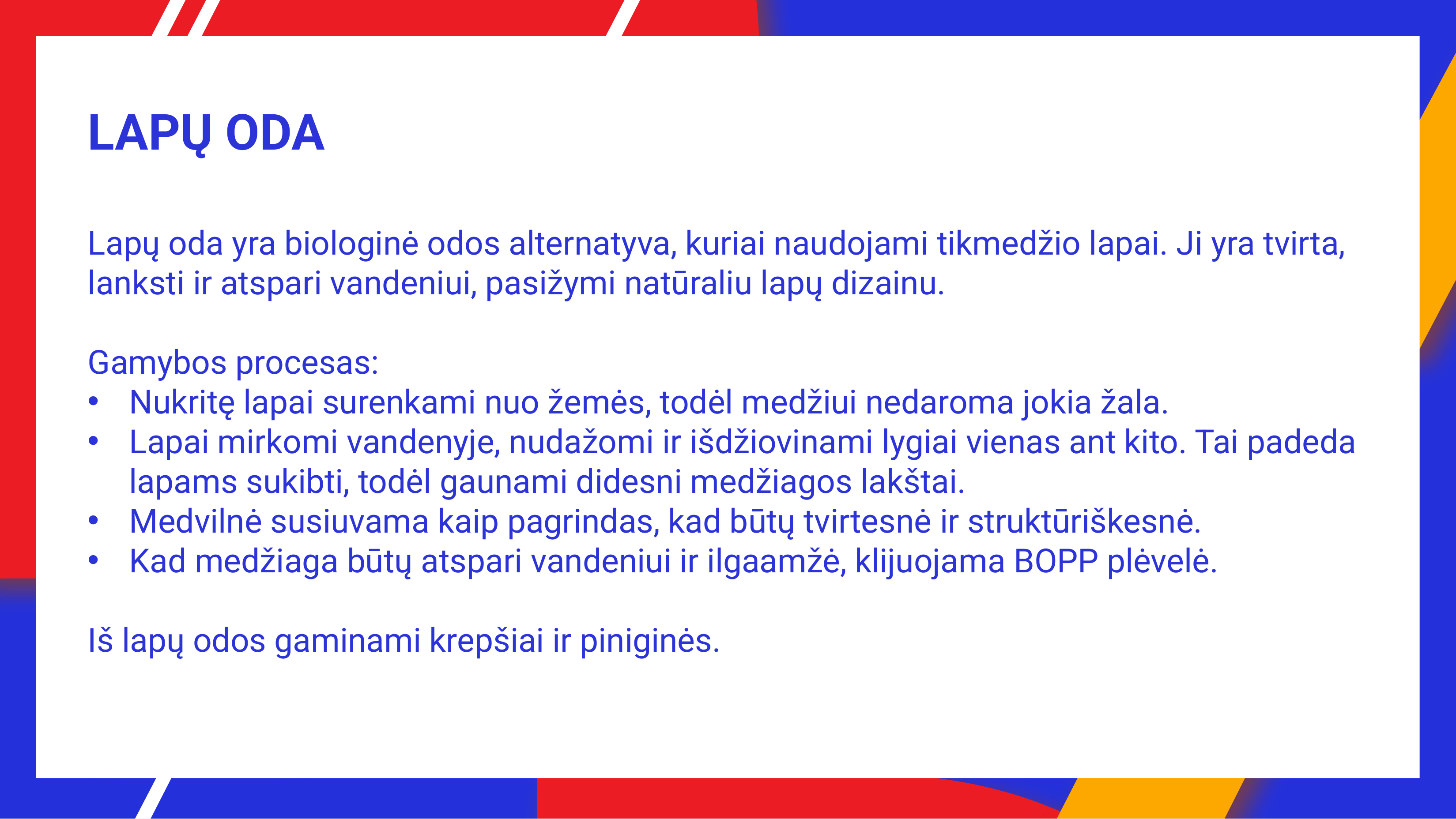

# LAPŲ ODA
Lapų oda yra biologinė odos alternatyva, kuriai naudojami tikmedžio lapai. Ji yra tvirta, lanksti ir atspari vandeniui, pasižymi natūraliu lapų dizainu.

Gamybos procesas:
Nukritę lapai surenkami nuo žemės, todėl medžiui nedaroma jokia žala.
Lapai mirkomi vandenyje, nudažomi ir išdžiovinami lygiai vienas ant kito. Tai padeda lapams sukibti, todėl gaunami didesni medžiagos lakštai.
Medvilnė susiuvama kaip pagrindas, kad būtų tvirtesnė ir struktūriškesnė.
Kad medžiaga būtų atspari vandeniui ir ilgaamžė, klijuojama BOPP plėvelė.

Iš lapų odos gaminami krepšiai ir piniginės.